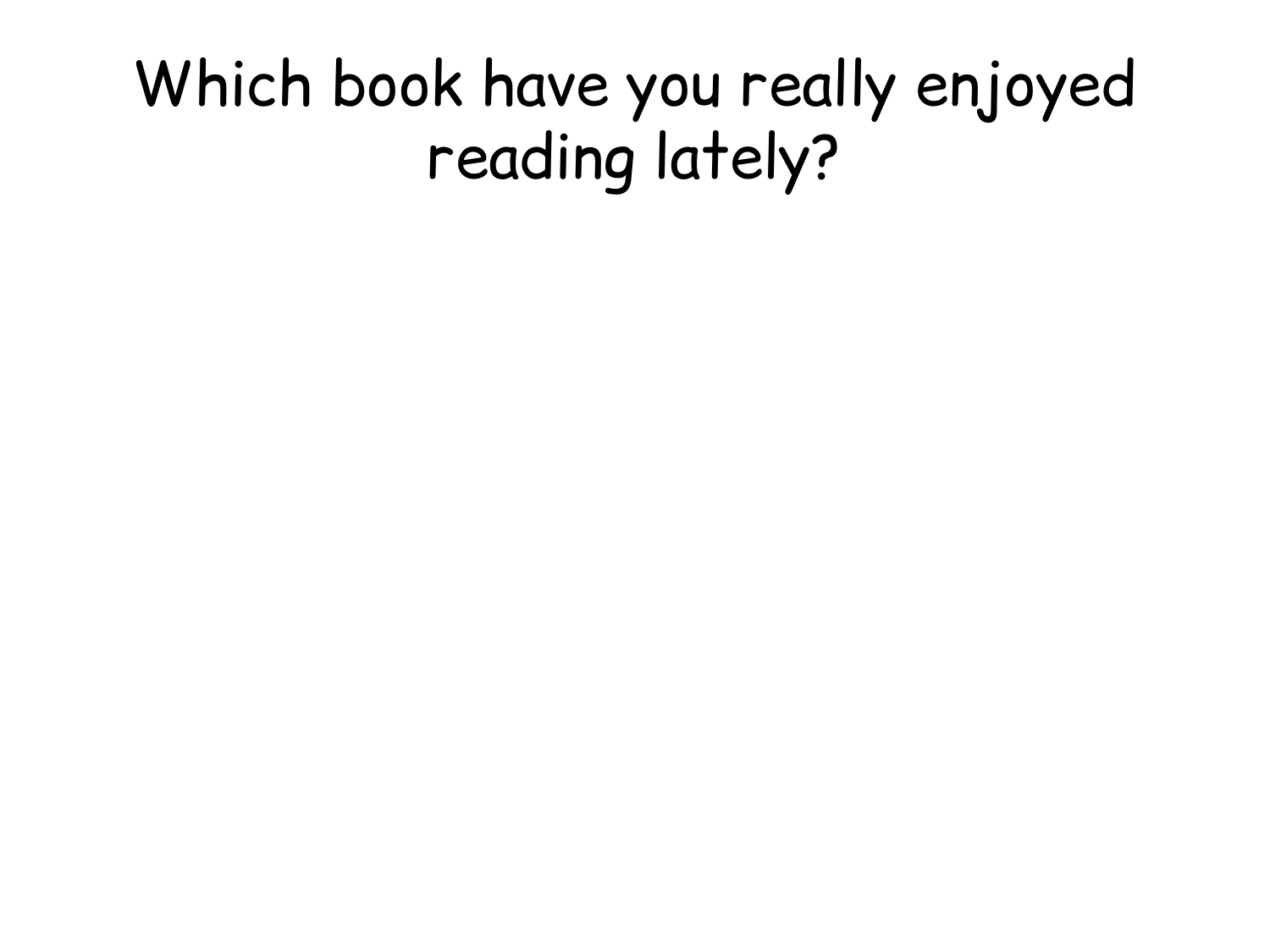

# Which book have you really enjoyed reading lately?